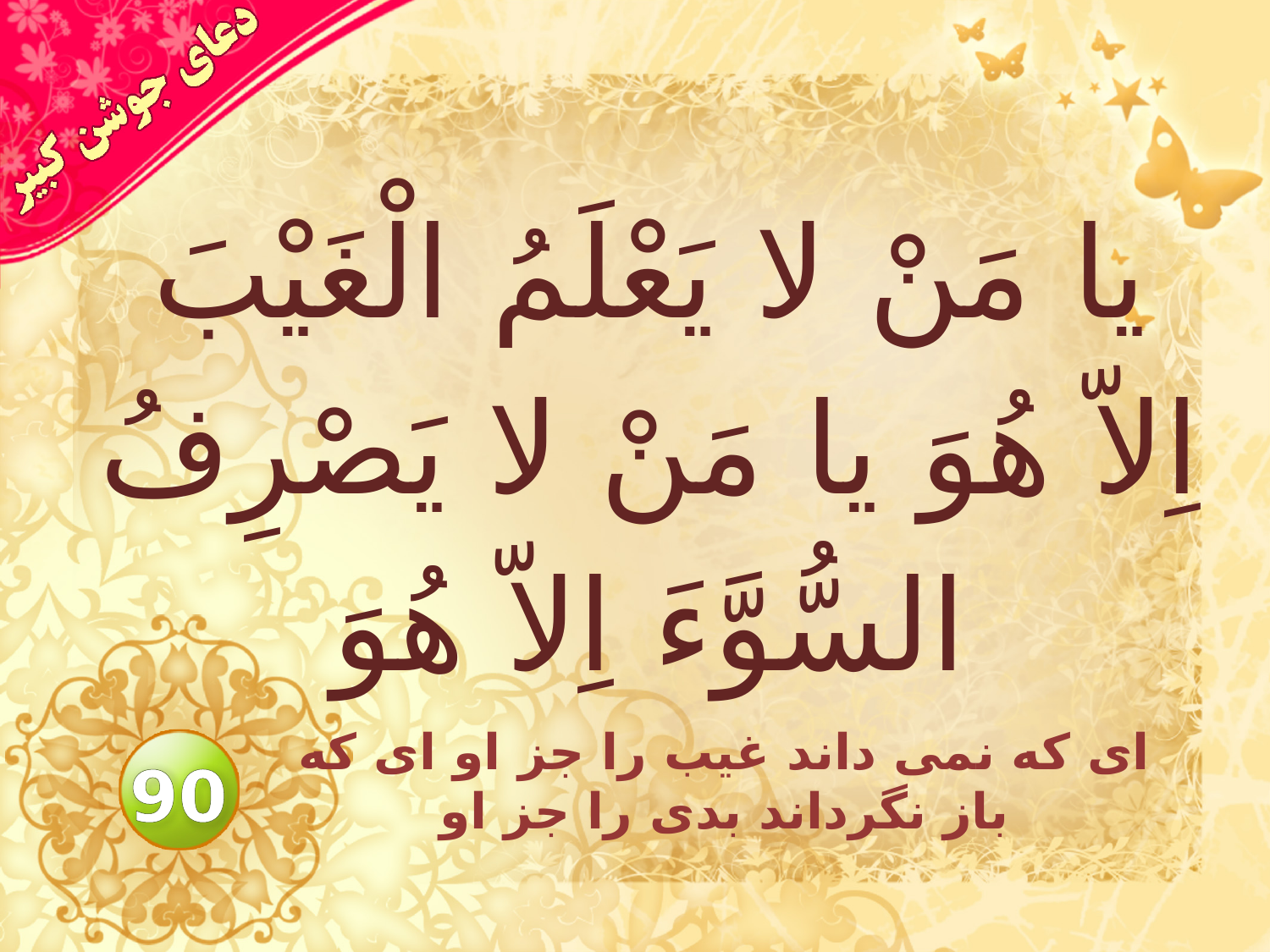

# يا مَنْ لا يَعْلَمُ الْغَيْبَ اِلاّ هُوَ يا مَنْ لا يَصْرِفُ السُّوَّءَ اِلاّ هُوَ
اى كه نمى داند غيب را جز او اى كه باز نگرداند بدى را جز او
90